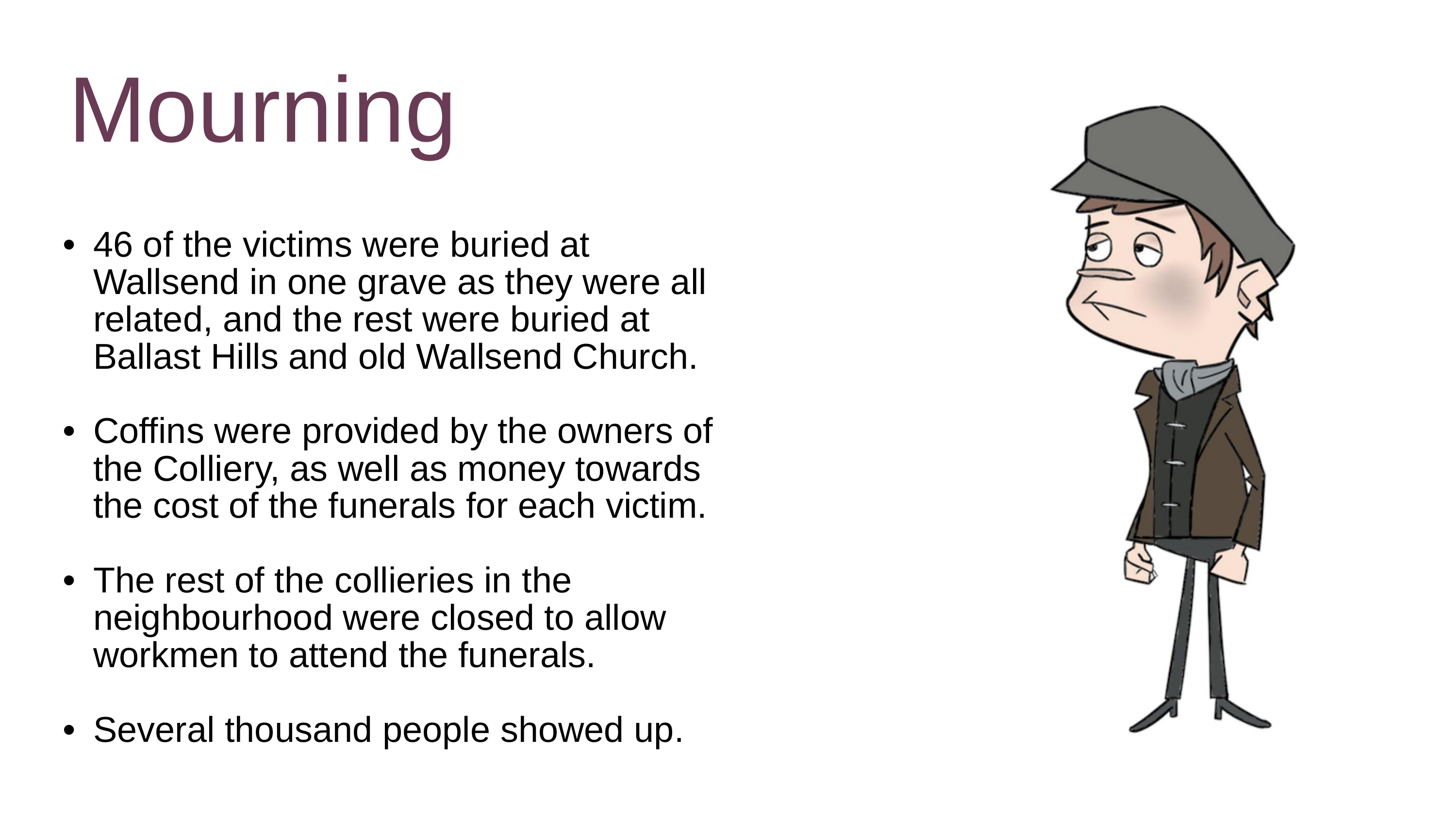

Mourning
• 46 of the victims were buried at
Wallsend in one grave as they were all
related, and the rest were buried at
Ballast Hills and old Wallsend Church.
• Coffins were provided by the owners of
the Colliery, as well as money towards
the cost of the funerals for each victim.
• The rest of the collieries in the
neighbourhood were closed to allow
workmen to attend the funerals.
• Several thousand people showed up.